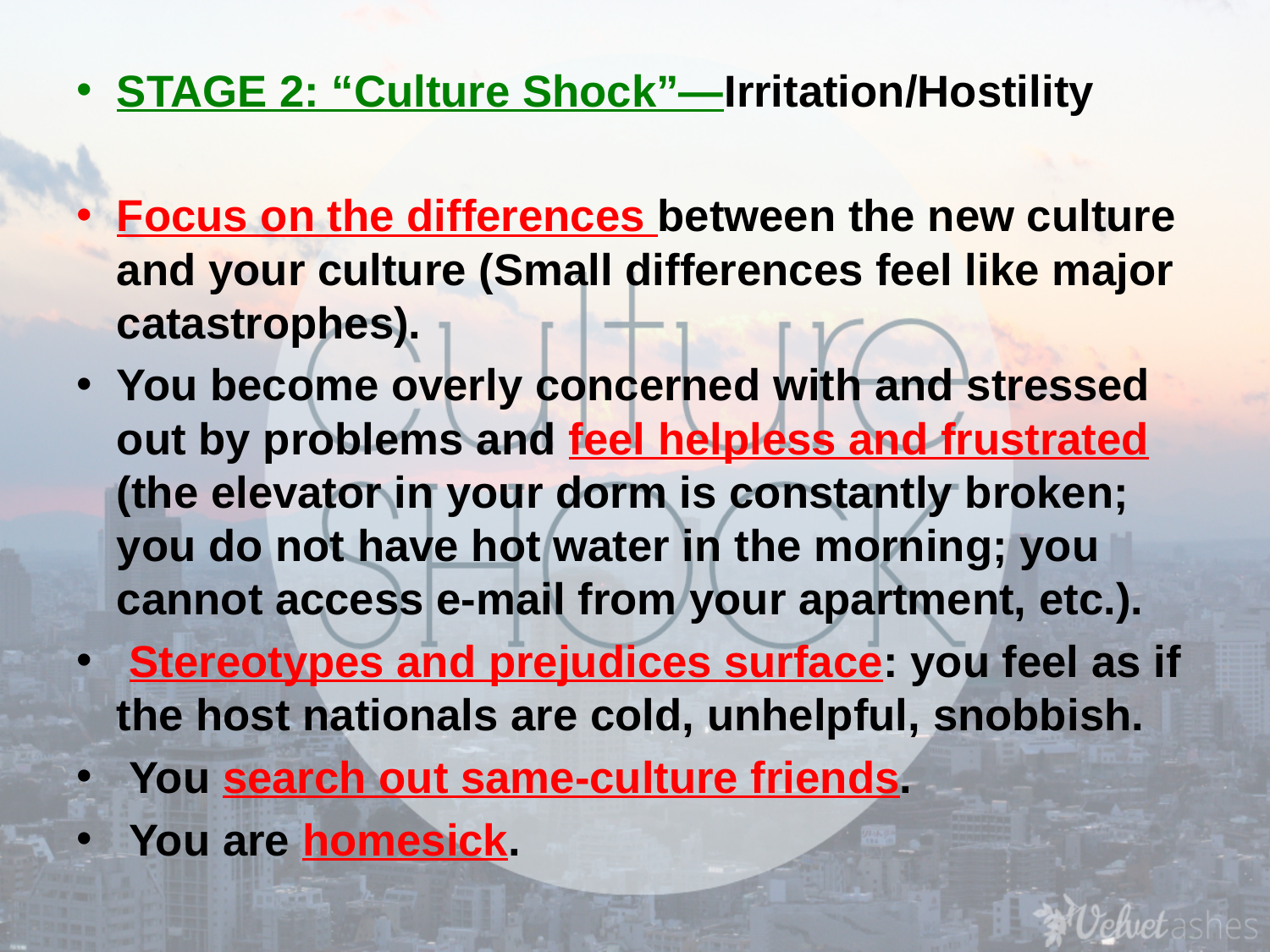

STAGE 2: “Culture Shock”—Irritation/Hostility

Focus on the differences between the new culture and your culture (Small differences feel like major catastrophes).
You become overly concerned with and stressed out by problems and feel helpless and frustrated (the elevator in your dorm is constantly broken; you do not have hot water in the morning; you cannot access e-mail from your apartment, etc.).
 Stereotypes and prejudices surface: you feel as if the host nationals are cold, unhelpful, snobbish.
 You search out same-culture friends.
 You are homesick.